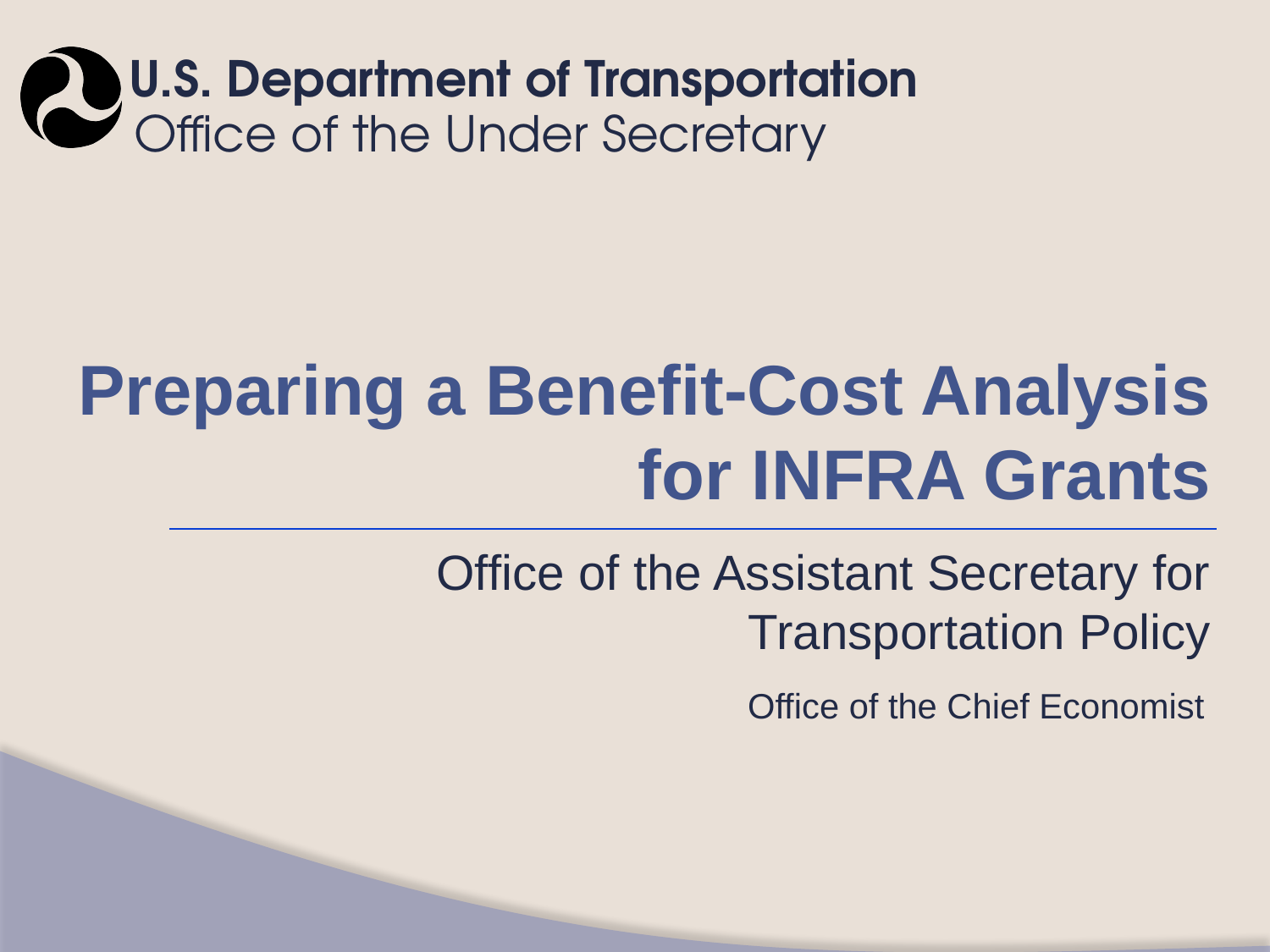

# Preparing a Benefit-Cost Analysis for INFRA Grants
Office of the Assistant Secretary for Transportation Policy